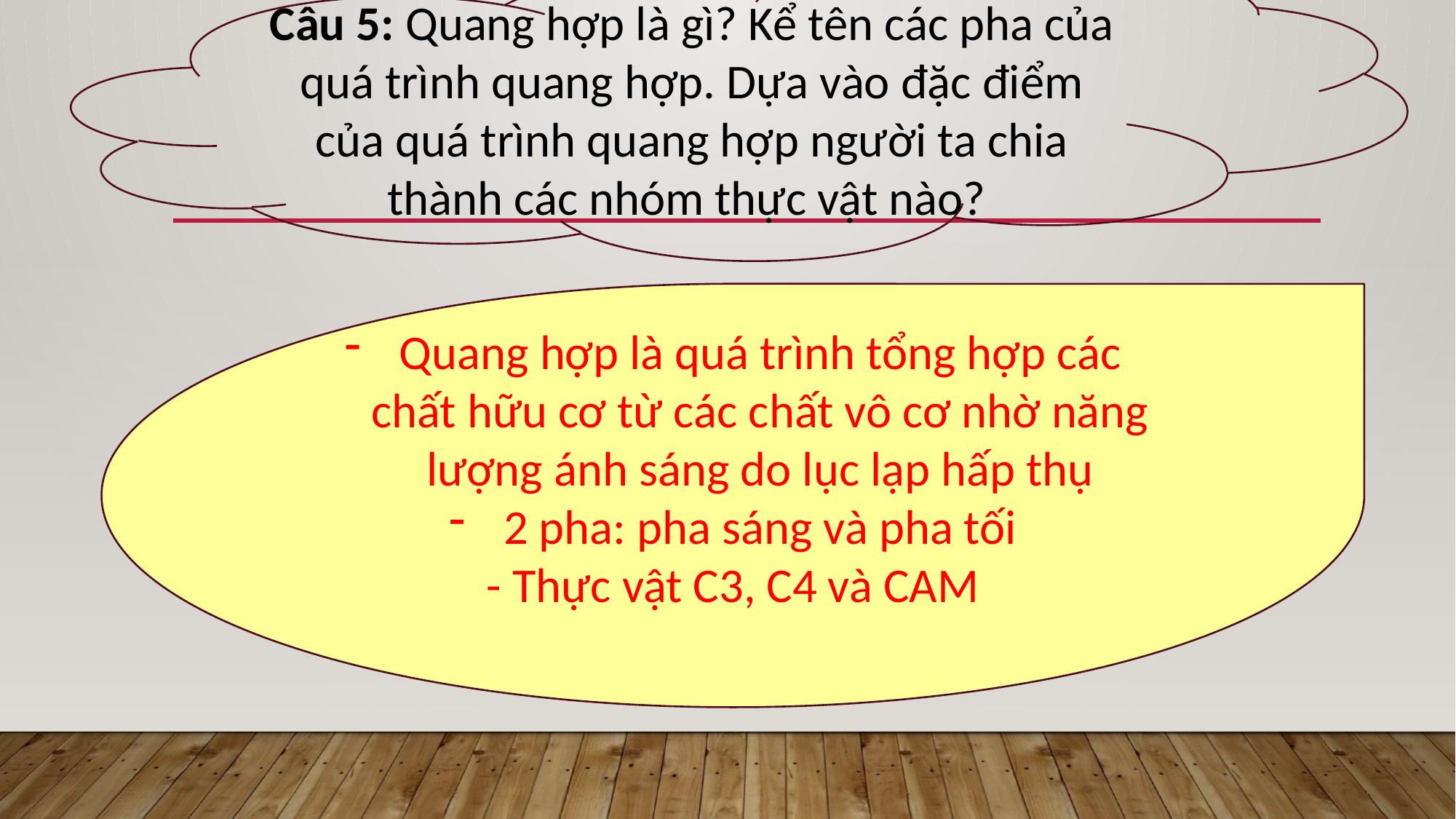

Câu 5: Quang hợp là gì? Kể tên các pha của quá trình quang hợp. Dựa vào đặc điểm của quá trình quang hợp người ta chia thành các nhóm thực vật nào?
Quang hợp là quá trình tổng hợp các chất hữu cơ từ các chất vô cơ nhờ năng lượng ánh sáng do lục lạp hấp thụ
2 pha: pha sáng và pha tối
- Thực vật C3, C4 và CAM